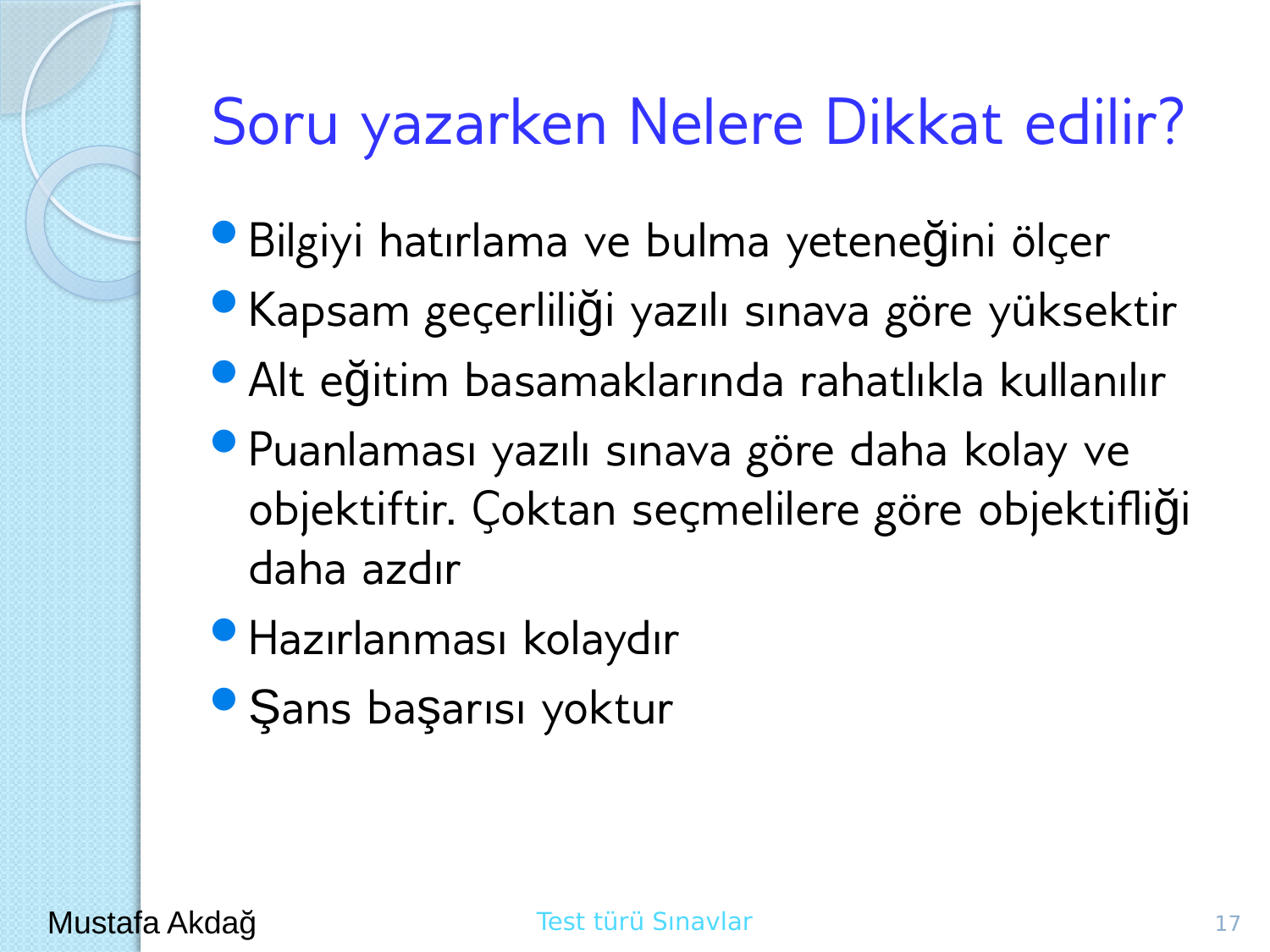

# Soru yazarken Nelere Dikkat edilir?
Bilgiyi hatırlama ve bulma yeteneğini ölçer
Kapsam geçerliliği yazılı sınava göre yüksektir
Alt eğitim basamaklarında rahatlıkla kullanılır
Puanlaması yazılı sınava göre daha kolay ve objektiftir. Çoktan seçmelilere göre objektifliği daha azdır
Hazırlanması kolaydır
Şans başarısı yoktur

17